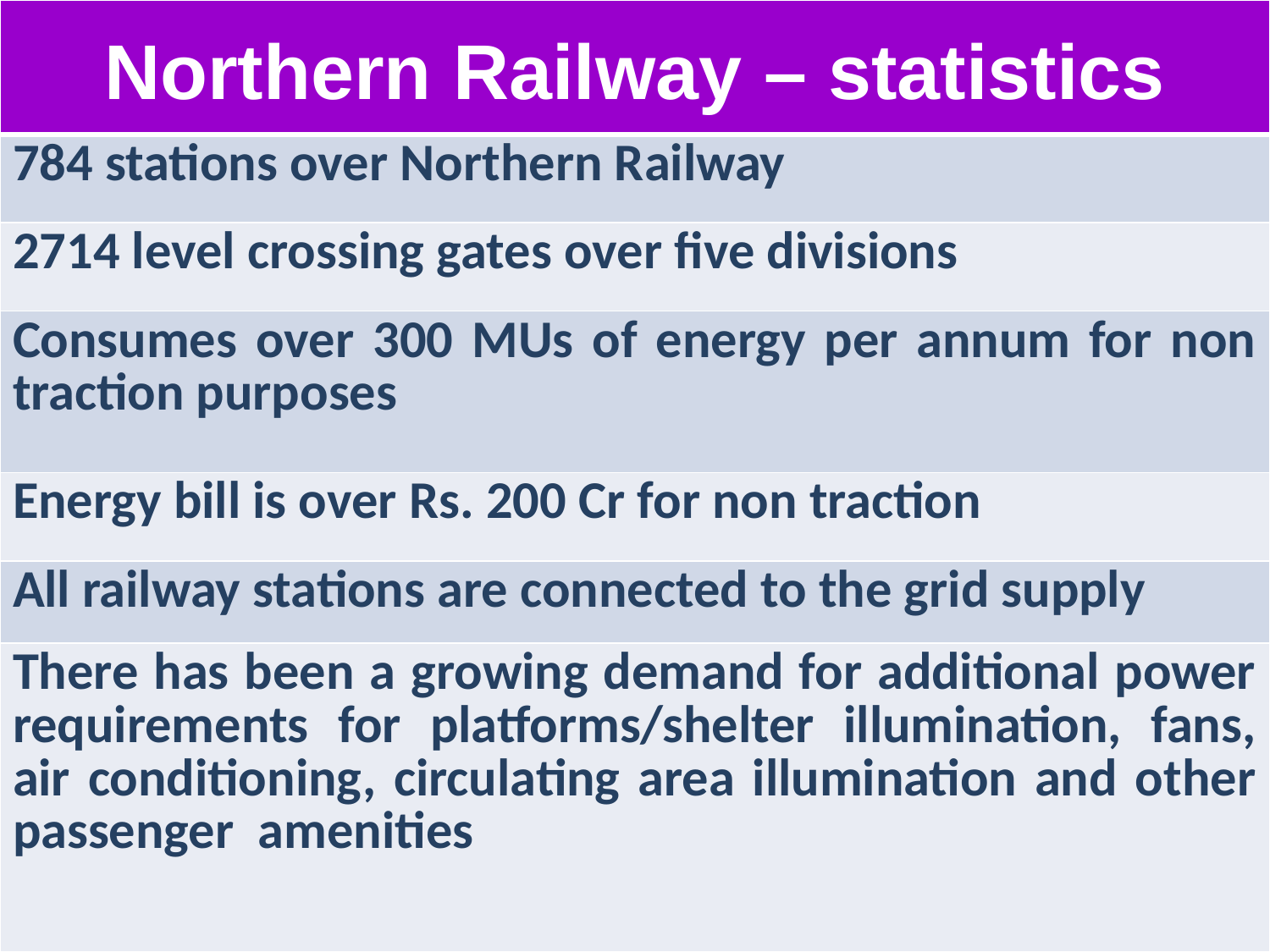

| Northern Railway – statistics |
| --- |
| 784 stations over Northern Railway |
| 2714 level crossing gates over five divisions |
| Consumes over 300 MUs of energy per annum for non traction purposes |
| Energy bill is over Rs. 200 Cr for non traction |
| All railway stations are connected to the grid supply |
| There has been a growing demand for additional power requirements for platforms/shelter illumination, fans, air conditioning, circulating area illumination and other passenger amenities |